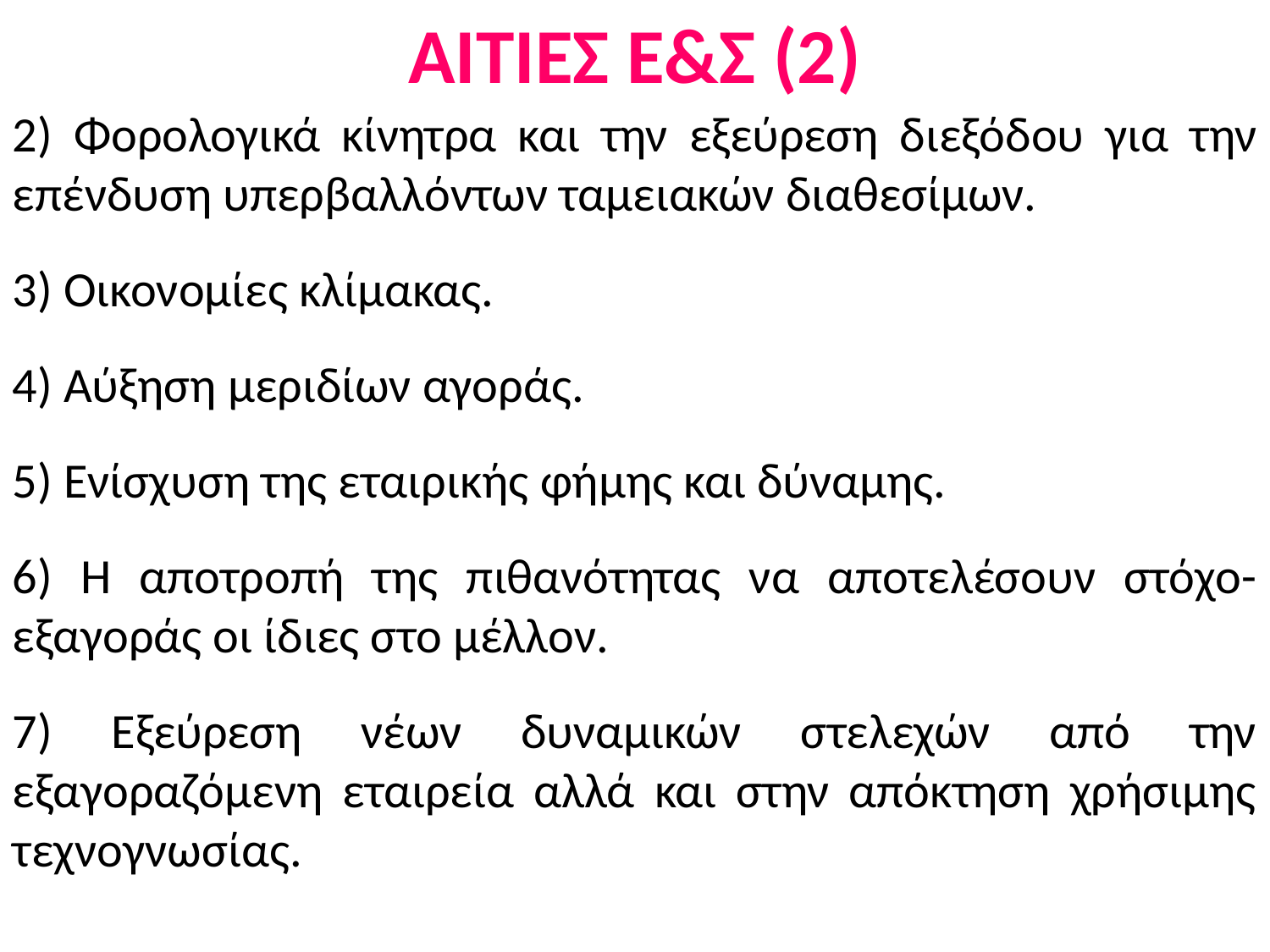

# ΑΙΤΙΕΣ Ε&Σ (2)
2) Φορολογικά κίνητρα και την εξεύρεση διεξόδου για την επένδυση υπερβαλλόντων ταμειακών διαθεσίμων.
3) Οικονομίες κλίμακας.
4) Αύξηση μεριδίων αγοράς.
5) Ενίσχυση της εταιρικής φήμης και δύναμης.
6) Η αποτροπή της πιθανότητας να αποτελέσουν στόχο-εξαγοράς οι ίδιες στο μέλλον.
7) Εξεύρεση νέων δυναμικών στελεχών από την εξαγοραζόμενη εταιρεία αλλά και στην απόκτηση χρήσιμης τεχνογνωσίας.